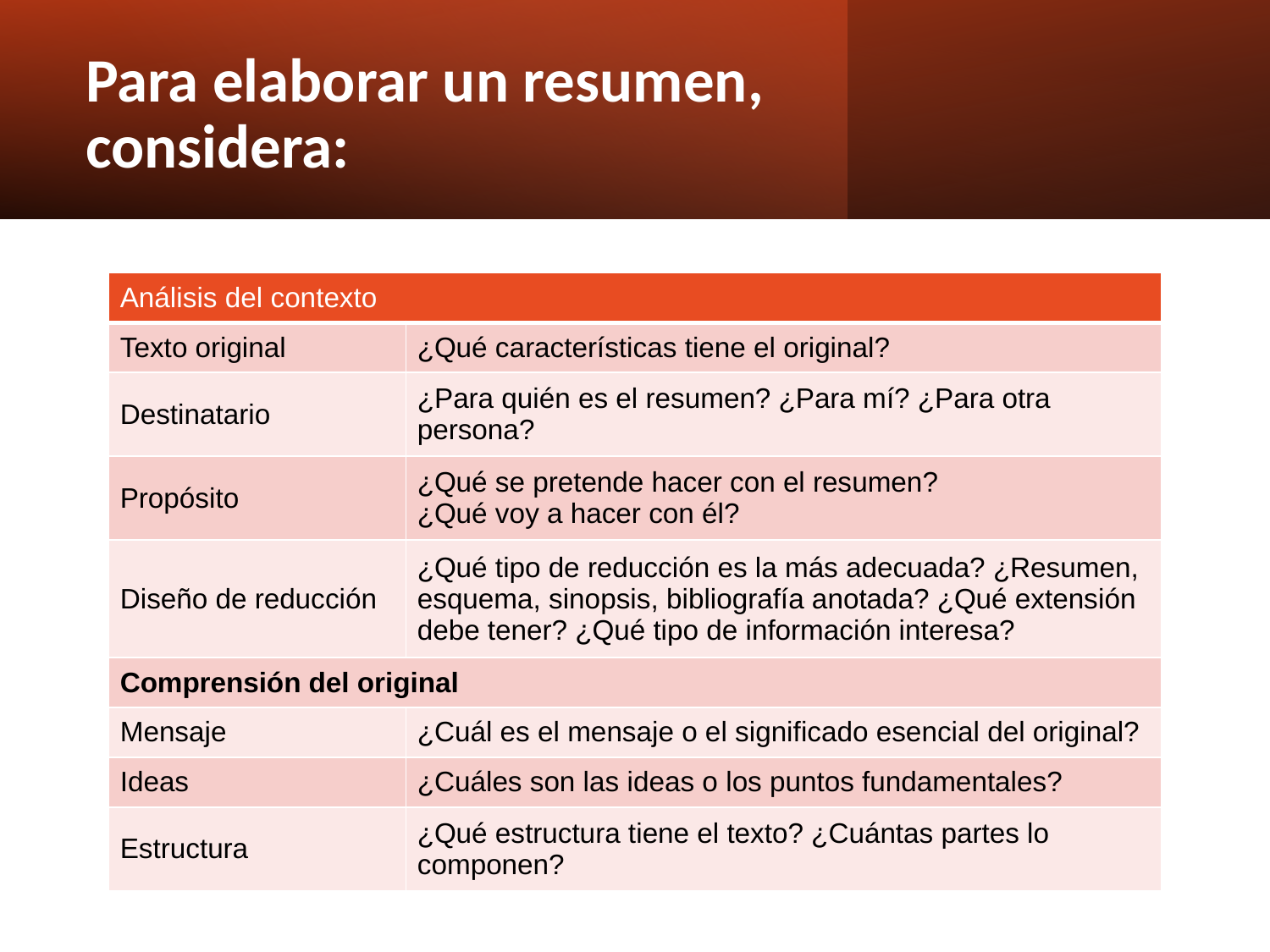

# Para elaborar un resumen, considera:

| Análisis del contexto |  |
| --- | --- |
| Texto original | ¿Qué características tiene el original? |
| Destinatario | ¿Para quién es el resumen? ¿Para mí? ¿Para otra persona? |
| Propósito | ¿Qué se pretende hacer con el resumen? ¿Qué voy a hacer con él? |
| Diseño de reducción | ¿Qué tipo de reducción es la más adecuada? ¿Resumen, esquema, sinopsis, bibliografía anotada? ¿Qué extensión debe tener? ¿Qué tipo de información interesa? |
| Comprensión del original |  |
| Mensaje | ¿Cuál es el mensaje o el significado esencial del original? |
| Ideas | ¿Cuáles son las ideas o los puntos fundamentales? |
| Estructura | ¿Qué estructura tiene el texto? ¿Cuántas partes lo componen? |